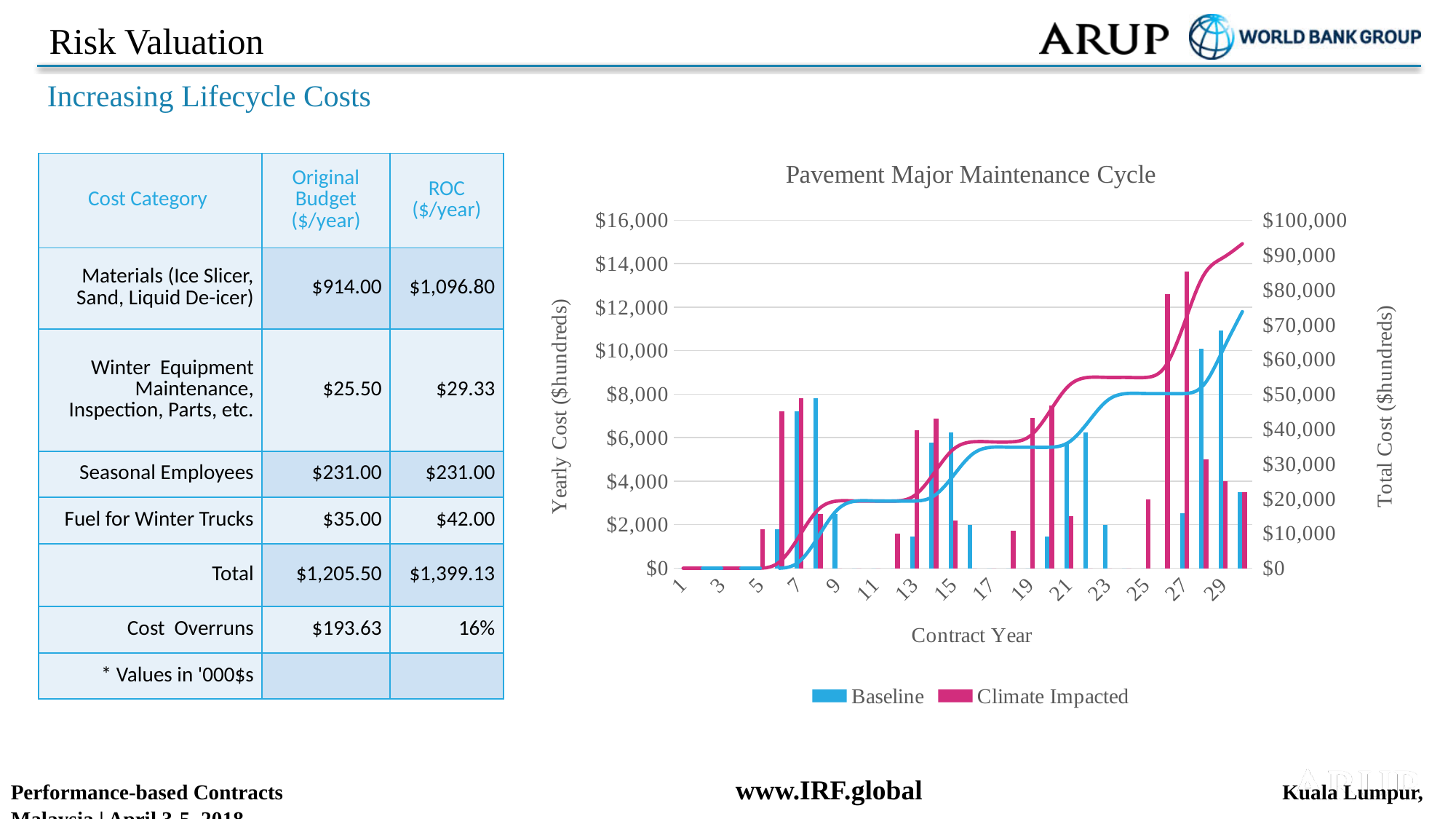

# Risk Valuation
Increasing Lifecycle Costs

### Chart: Pavement Major Maintenance Cycle

| Category | Baseline | Climate Impacted | Baseline | Climate Impacted |
|---|---|---|---|---|
| 1 | 0.0 | 0.0 | 0.0 | 0.0 |
| 2 | 0.0 | 0.0 | 0.0 | 0.0 |
| 3 | 0.0 | 0.0 | 0.0 | 0.0 |
| 4 | 0.0 | 0.0 | 0.0 | 0.0 |
| 5 | 0.0 | 1800.0 | 0.0 | 0.0 |
| 6 | 1800.0 | 7200.0 | 0.0 | 1800.0 |
| 7 | 7200.0 | 7800.0 | 1800.0 | 9000.0 |
| 8 | 7800.0 | 2500.0 | 9000.0 | 16800.0 |
| 9 | 2500.0 | 0.0 | 16800.0 | 19300.0 |
| 10 | 0.0 | 0.0 | 19300.0 | 19300.0 |
| 11 | 0.0 | 0.0 | 19300.0 | 19300.0 |
| 12 | 0.0 | 1584.0000000000002 | 19300.0 | 19300.0 |
| 13 | 1440.0 | 6336.000000000001 | 19300.0 | 20884.0 |
| 14 | 5760.0 | 6864.000000000001 | 20740.0 | 27220.0 |
| 15 | 6240.0 | 2200.0 | 26500.0 | 34084.0 |
| 16 | 2000.0 | 0.0 | 32740.0 | 36284.0 |
| 17 | 0.0 | 0.0 | 34740.0 | 36284.0 |
| 18 | 0.0 | 1728.0 | 34740.0 | 36284.0 |
| 19 | 0.0 | 6912.0 | 34740.0 | 38012.0 |
| 20 | 1440.0 | 7488.0 | 34740.0 | 44924.0 |
| 21 | 5760.0 | 2400.0 | 36180.0 | 52412.0 |
| 22 | 6240.0 | 0.0 | 41940.0 | 54812.0 |
| 23 | 2000.0 | 0.0 | 48180.0 | 54812.0 |
| 24 | 0.0 | 0.0 | 50180.0 | 54812.0 |
| 25 | 0.0 | 3150.0 | 50180.0 | 54812.0 |
| 26 | 0.0 | 12600.0 | 50180.0 | 57962.0 |
| 27 | 2520.0 | 13650.0 | 50180.0 | 70562.0 |
| 28 | 10080.0 | 5000.0 | 52700.0 | 84212.0 |
| 29 | 10920.0 | 4000.0 | 62780.0 | 89212.0 |
| 30 | 3500.0 | 3500.0 | 73700.0 | 93212.0 |
| Cost Category | Original Budget ($/year) | ROC ($/year) |
| --- | --- | --- |
| Materials (Ice Slicer, Sand, Liquid De-icer) | $914.00 | $1,096.80 |
| Winter Equipment Maintenance, Inspection, Parts, etc. | $25.50 | $29.33 |
| Seasonal Employees | $231.00 | $231.00 |
| Fuel for Winter Trucks | $35.00 | $42.00 |
| Total | $1,205.50 | $1,399.13 |
| Cost Overruns | $193.63 | 16% |
| \* Values in '000$s |  |  |